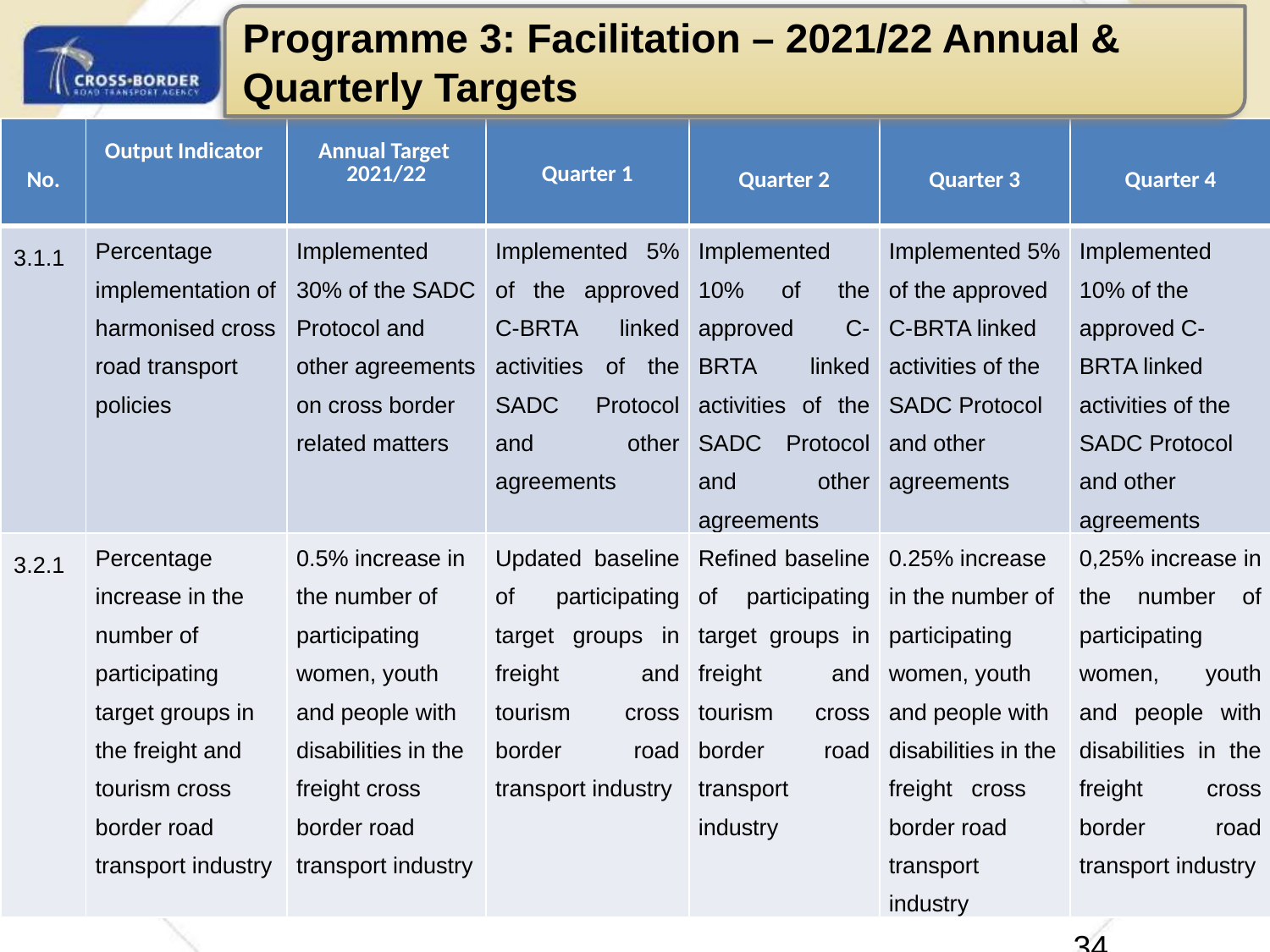

Programme 3: Facilitation – 2021/22 Annual & Quarterly Targets
| No. | Output Indicator | Annual Target 2021/22 | Quarter 1 | Quarter 2 | Quarter 3 | Quarter 4 |
| --- | --- | --- | --- | --- | --- | --- |
| 3.1.1 | Percentage implementation of harmonised cross road transport policies | Implemented 30% of the SADC Protocol and other agreements on cross border related matters | Implemented 5% of the approved C-BRTA linked activities of the SADC Protocol and other agreements | Implemented 10% of the approved C-BRTA linked activities of the SADC Protocol and other agreements | Implemented 5% of the approved C-BRTA linked activities of the SADC Protocol and other agreements | Implemented 10% of the approved C-BRTA linked activities of the SADC Protocol and other agreements |
| 3.2.1 | Percentage increase in the number of participating target groups in the freight and tourism cross border road transport industry | 0.5% increase in the number of participating women, youth and people with disabilities in the freight cross border road transport industry | Updated baseline of participating target groups in freight and tourism cross border road transport industry | Refined baseline of participating target groups in freight and tourism cross border road transport industry | 0.25% increase in the number of participating women, youth and people with disabilities in the freight cross border road transport industry | 0,25% increase in the number of participating women, youth and people with disabilities in the freight cross border road transport industry |
34